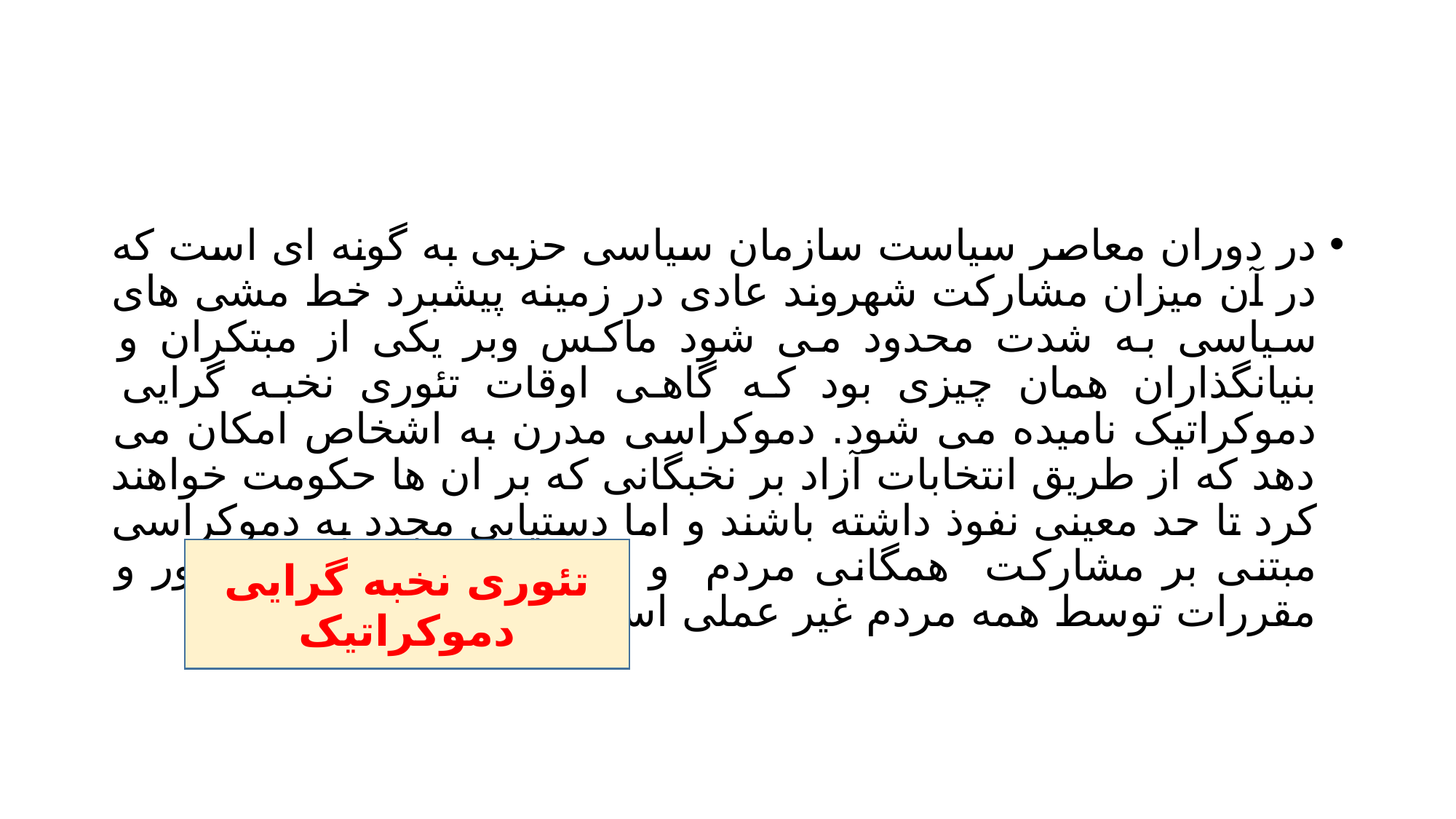

#
در دوران معاصر سیاست سازمان سیاسی حزبی به گونه ای است که در آن میزان مشارکت شهروند عادی در زمینه پیشبرد خط مشی های سیاسی به شدت محدود می شود ماکس وبر یکی از مبتکران و بنیانگذاران همان چیزی بود که گاهی اوقات تئوری نخبه گرایی دموکراتیک نامیده می شود. دموکراسی مدرن به اشخاص امکان می دهد که از طریق انتخابات آزاد بر نخبگانی که بر ان ها حکومت خواهند کرد تا حد معینی نفوذ داشته باشند و اما دستیابی مجدد به دموکراسی مبتنی بر مشارکت  همگانی مردم  و نظارت گسترده تر بر امور و مقررات توسط همه مردم غیر عملی است (Betham, 1985)

تئوری نخبه گرایی دموکراتیک